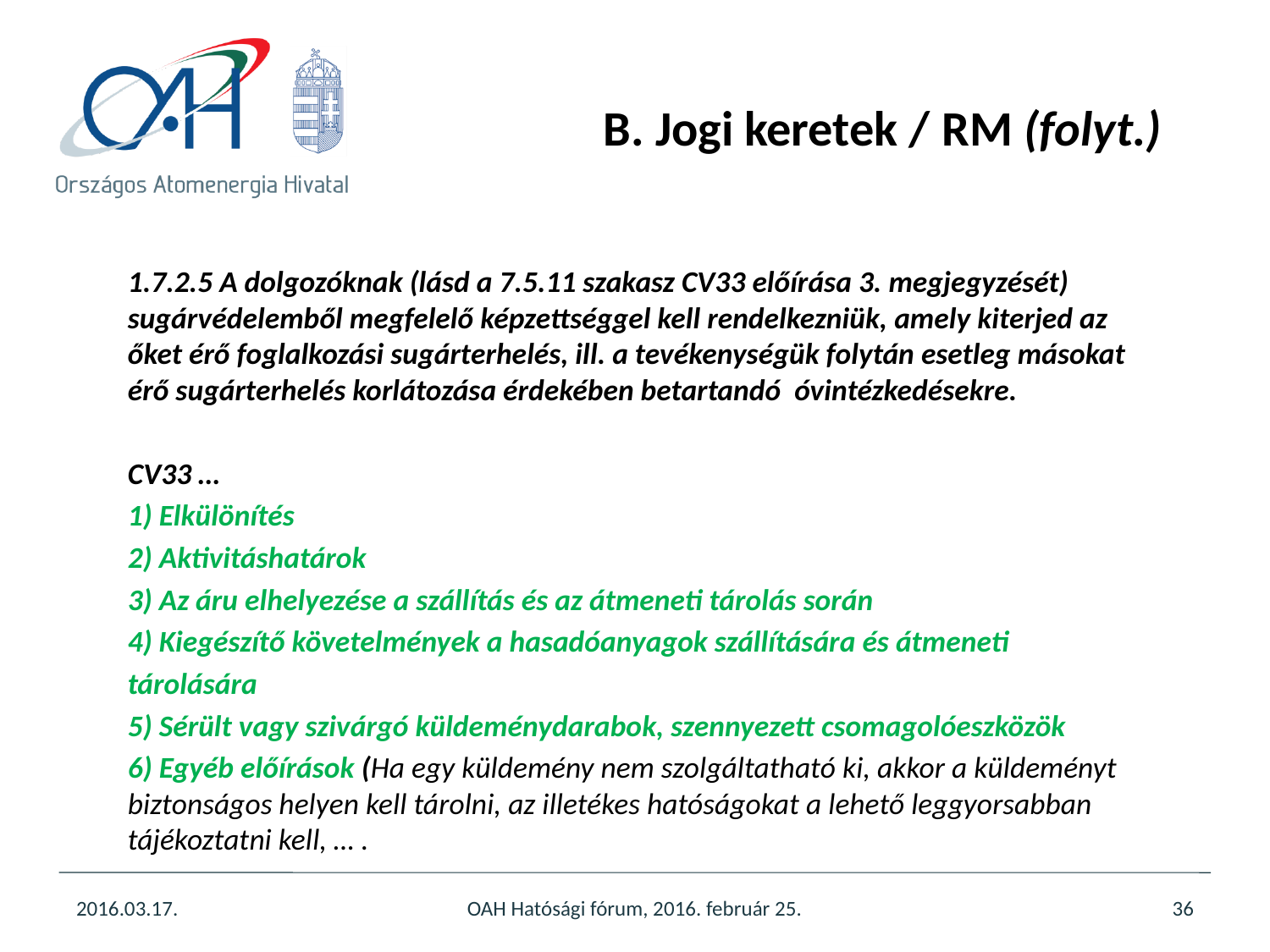

# B. Jogi keretek / RM (folyt.)
1.7.2.5 A dolgozóknak (lásd a 7.5.11 szakasz CV33 előírása 3. megjegyzését) sugárvédelemből megfelelő képzettséggel kell rendelkezniük, amely kiterjed az őket érő foglalkozási sugárterhelés, ill. a tevékenységük folytán esetleg másokat érő sugárterhelés korlátozása érdekében betartandó  óvintézkedésekre.

CV33 …
1) Elkülönítés
2) Aktivitáshatárok
3) Az áru elhelyezése a szállítás és az átmeneti tárolás során
4) Kiegészítő követelmények a hasadóanyagok szállítására és átmeneti
tárolására
5) Sérült vagy szivárgó küldeménydarabok, szennyezett csomagolóeszközök
6) Egyéb előírások (Ha egy küldemény nem szolgáltatható ki, akkor a küldeményt biztonságos helyen kell tárolni, az illetékes hatóságokat a lehető leggyorsabban tájékoztatni kell, … .
2016.03.17.
OAH Hatósági fórum, 2016. február 25.
36